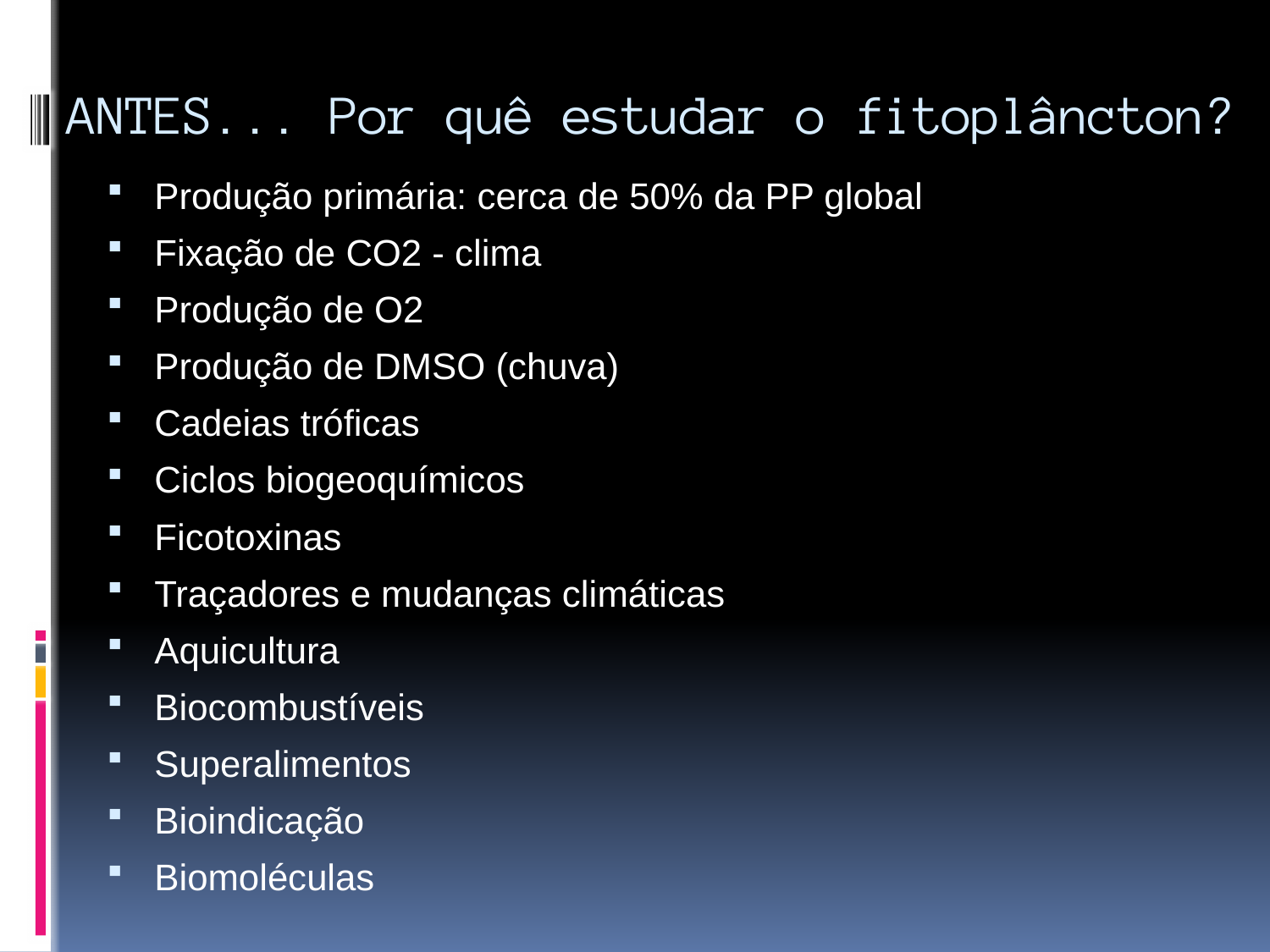

# ANTES... Por quê estudar o fitoplâncton?
Produção primária: cerca de 50% da PP global
Fixação de CO2 - clima
Produção de O2
Produção de DMSO (chuva)
Cadeias tróficas
Ciclos biogeoquímicos
Ficotoxinas
Traçadores e mudanças climáticas
Aquicultura
Biocombustíveis
Superalimentos
Bioindicação
Biomoléculas